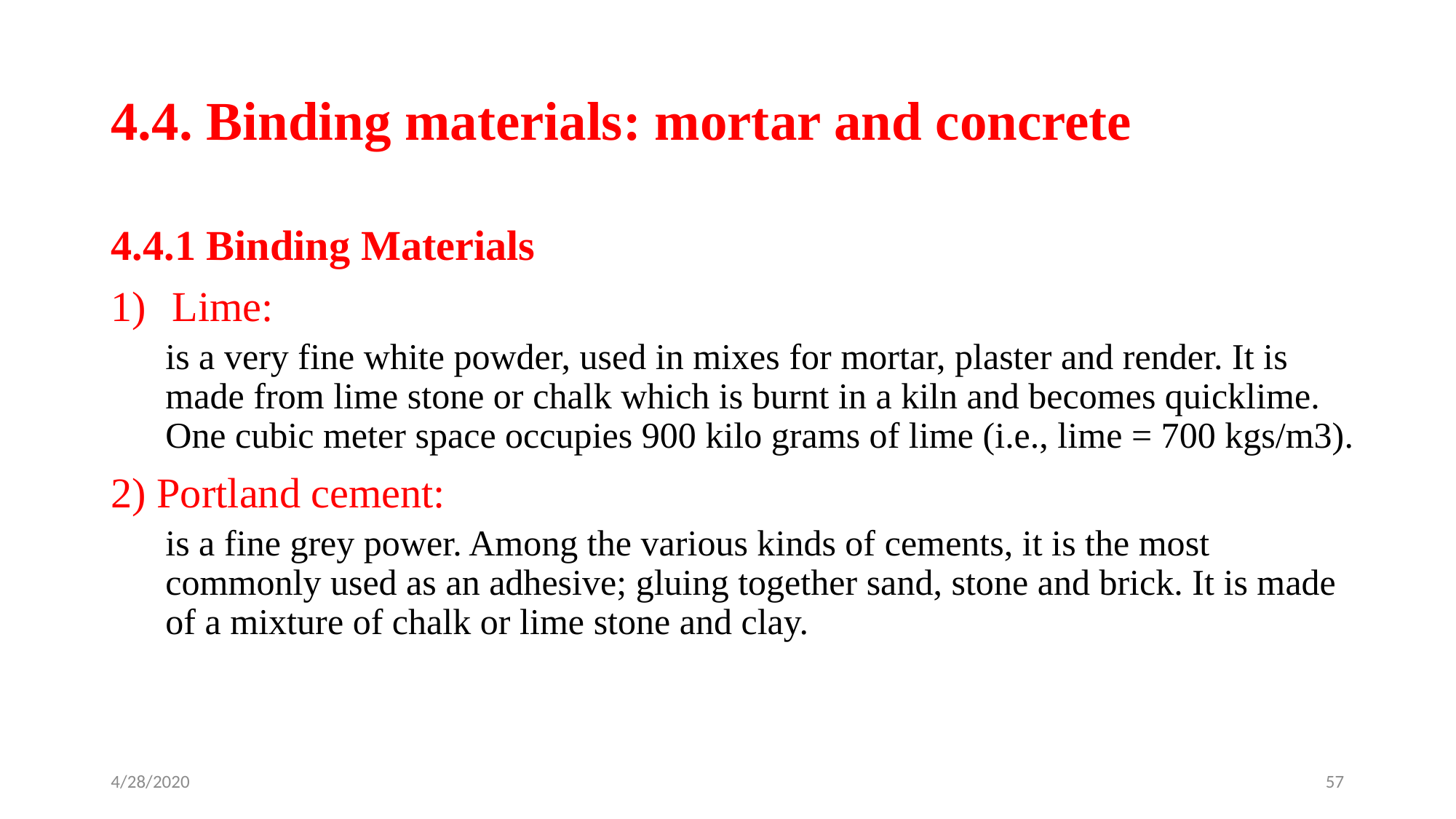

# 4.4. Binding materials: mortar and concrete
4.4.1 Binding Materials
Lime:
is a very fine white powder, used in mixes for mortar, plaster and render. It is made from lime stone or chalk which is burnt in a kiln and becomes quicklime. One cubic meter space occupies 900 kilo grams of lime (i.e., lime = 700 kgs/m3).
2) Portland cement:
is a fine grey power. Among the various kinds of cements, it is the most commonly used as an adhesive; gluing together sand, stone and brick. It is made of a mixture of chalk or lime stone and clay.
4/28/2020
57